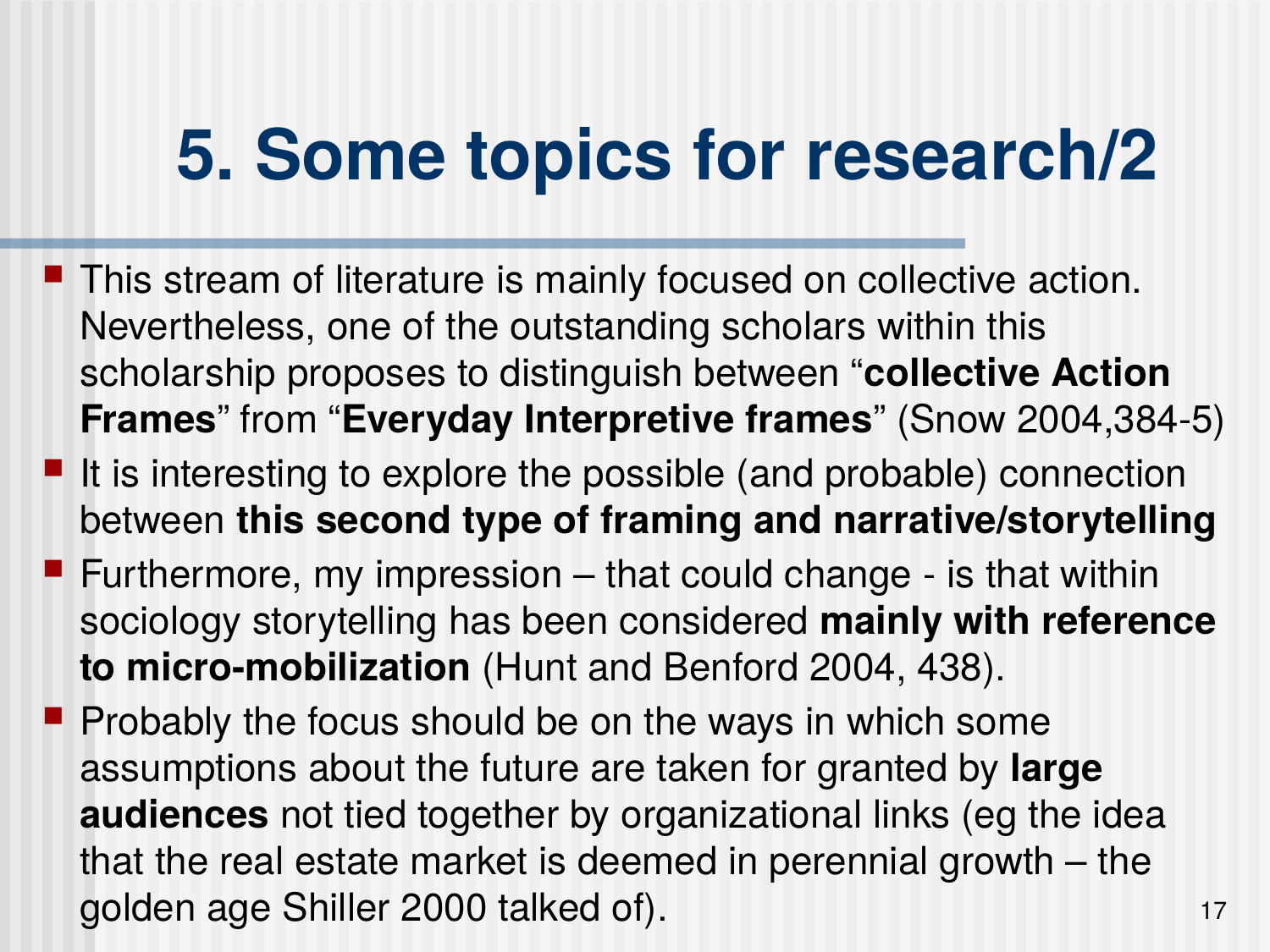

# 5. Some topics for research/2
This stream of literature is mainly focused on collective action. Nevertheless, one of the outstanding scholars within this scholarship proposes to distinguish between “collective Action Frames” from “Everyday Interpretive frames” (Snow 2004,384-5)
It is interesting to explore the possible (and probable) connection between this second type of framing and narrative/storytelling
Furthermore, my impression – that could change - is that within sociology storytelling has been considered mainly with reference to micro-mobilization (Hunt and Benford 2004, 438).
Probably the focus should be on the ways in which some assumptions about the future are taken for granted by large audiences not tied together by organizational links (eg the idea that the real estate market is deemed in perennial growth – the golden age Shiller 2000 talked of).
17